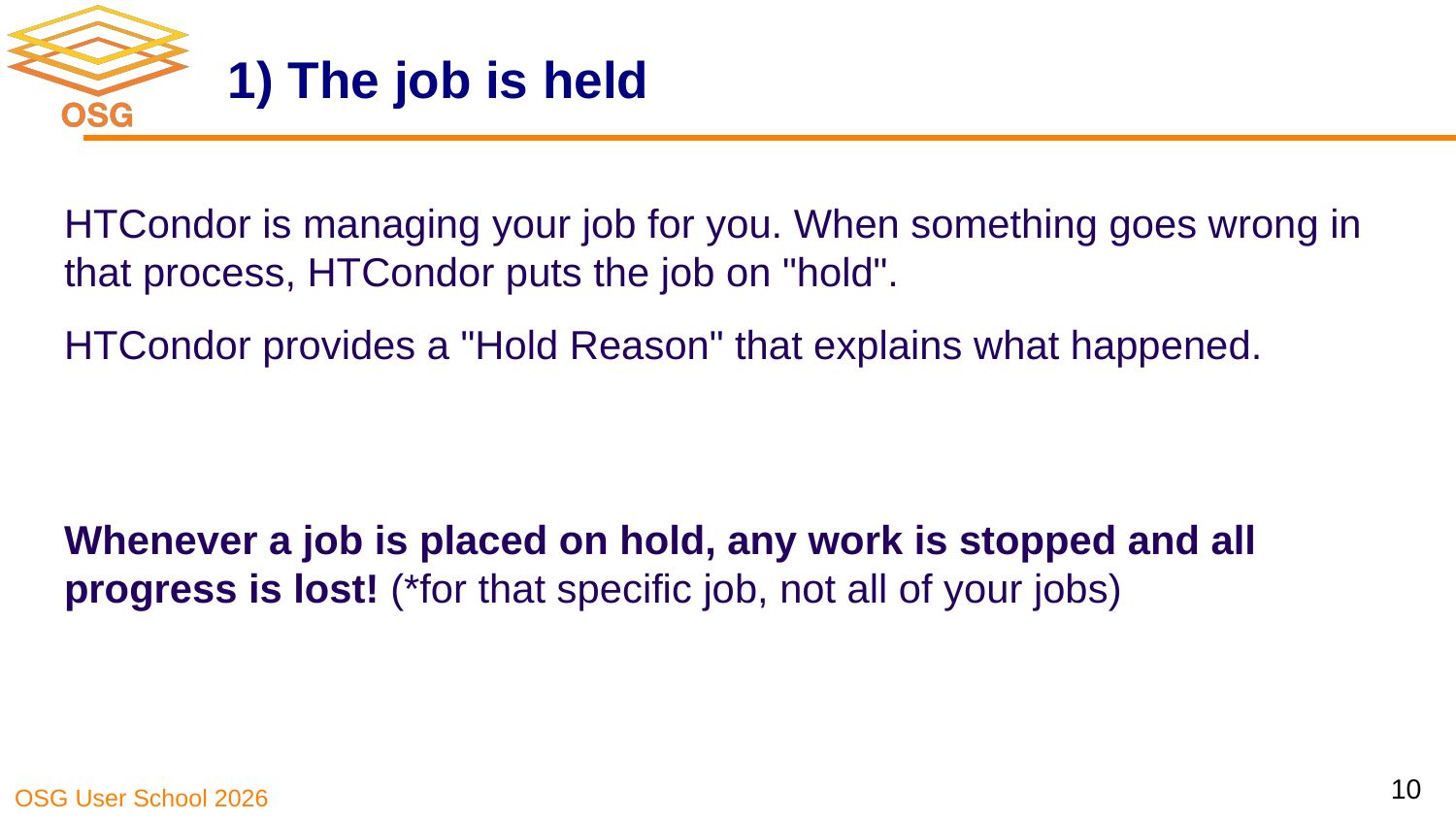

# 1) The job is held
HTCondor is managing your job for you. When something goes wrong in that process, HTCondor puts the job on "hold".
HTCondor provides a "Hold Reason" that explains what happened.

Whenever a job is placed on hold, any work is stopped and all progress is lost! (*for that specific job, not all of your jobs)
10